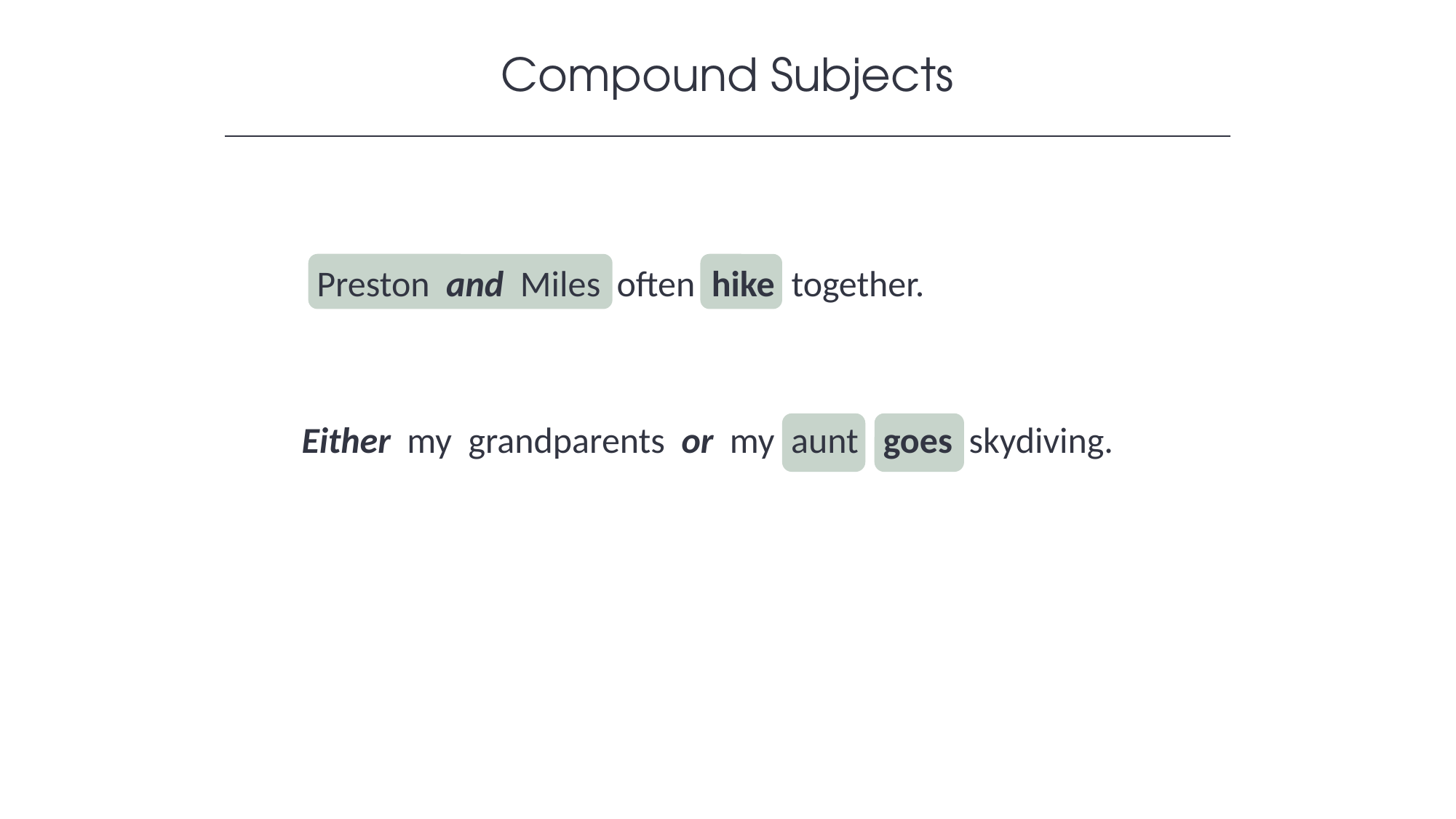

Compound Subjects
HAWKES LEARNING

Preston  and  Miles  often  hike  together.
Either  my  grandparents  or  my  aunt   goes  skydiving.